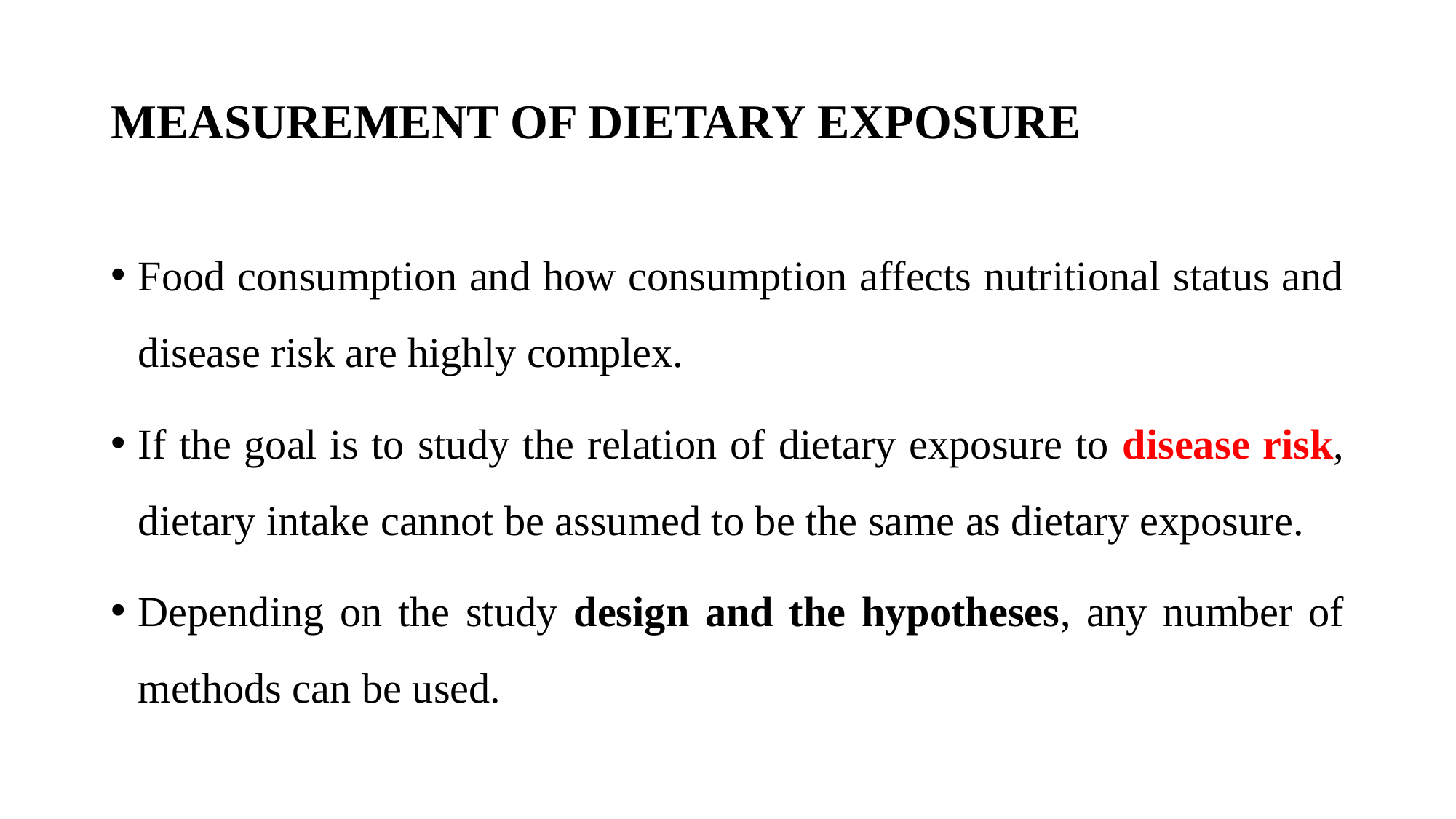

# MEASUREMENT OF DIETARY EXPOSURE
Food consumption and how consumption affects nutritional status and disease risk are highly complex.
If the goal is to study the relation of dietary exposure to disease risk, dietary intake cannot be assumed to be the same as dietary exposure.
Depending on the study design and the hypotheses, any number of methods can be used.